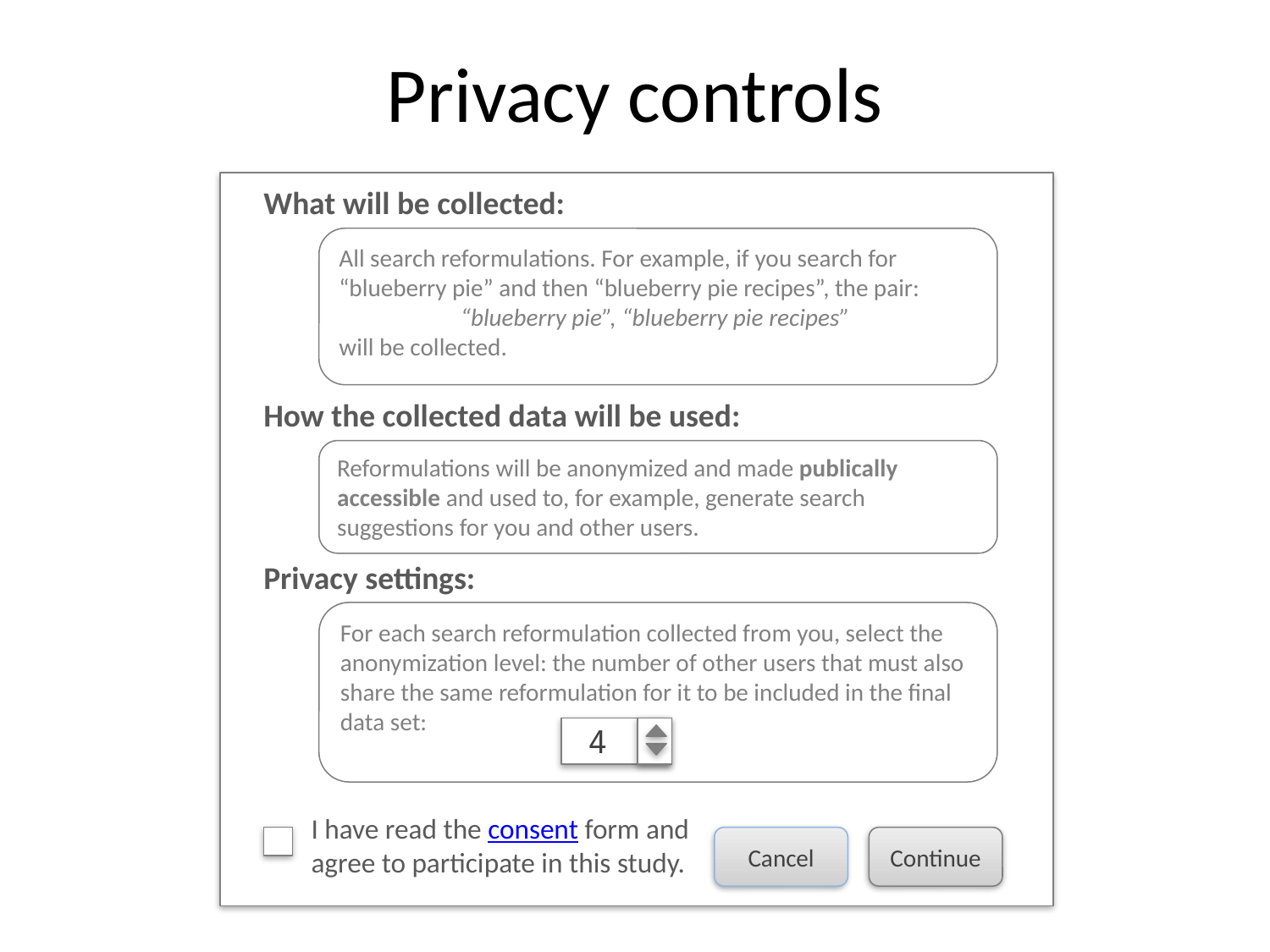

# Privacy controls

What will be collected:
All search reformulations. For example, if you search for “blueberry pie” and then “blueberry pie recipes”, the pair:
“blueberry pie”, “blueberry pie recipes”
will be collected.
How the collected data will be used:
Reformulations will be anonymized and made publically accessible and used to, for example, generate search suggestions for you and other users.
Privacy settings:
For each search reformulation collected from you, select the anonymization level: the number of other users that must also share the same reformulation for it to be included in the final data set:
4

I have read the consent form and agree to participate in this study.

Cancel
Continue